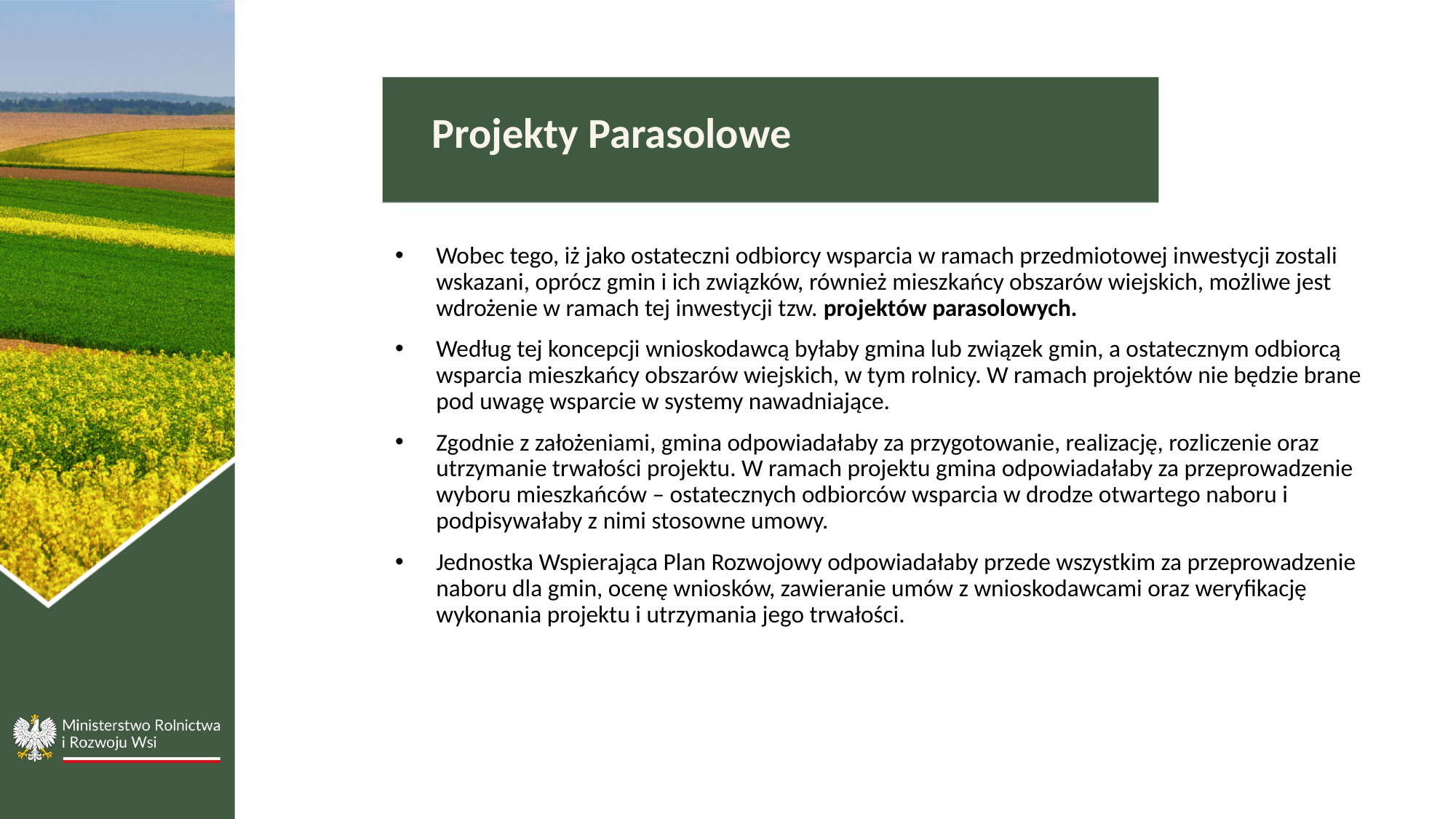

Projekty Parasolowe
Wobec tego, iż jako ostateczni odbiorcy wsparcia w ramach przedmiotowej inwestycji zostali wskazani, oprócz gmin i ich związków, również mieszkańcy obszarów wiejskich, możliwe jest wdrożenie w ramach tej inwestycji tzw. projektów parasolowych.
Według tej koncepcji wnioskodawcą byłaby gmina lub związek gmin, a ostatecznym odbiorcą wsparcia mieszkańcy obszarów wiejskich, w tym rolnicy. W ramach projektów nie będzie brane pod uwagę wsparcie w systemy nawadniające.
Zgodnie z założeniami, gmina odpowiadałaby za przygotowanie, realizację, rozliczenie oraz utrzymanie trwałości projektu. W ramach projektu gmina odpowiadałaby za przeprowadzenie wyboru mieszkańców – ostatecznych odbiorców wsparcia w drodze otwartego naboru i podpisywałaby z nimi stosowne umowy.
Jednostka Wspierająca Plan Rozwojowy odpowiadałaby przede wszystkim za przeprowadzenie naboru dla gmin, ocenę wniosków, zawieranie umów z wnioskodawcami oraz weryfikację wykonania projektu i utrzymania jego trwałości.